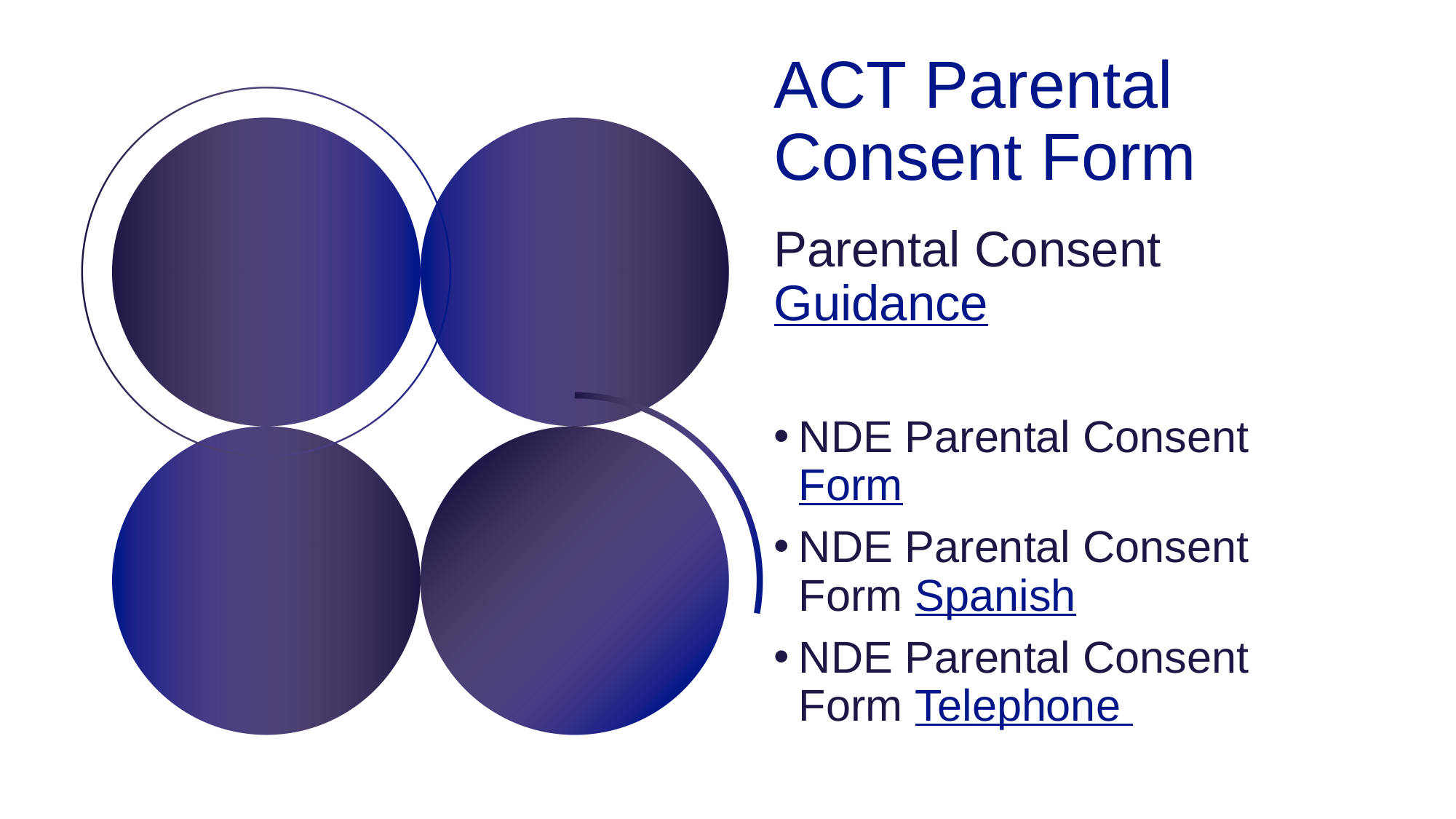

# ACT Parental Consent Form
Parental Consent Guidance

NDE Parental Consent Form
NDE Parental Consent Form Spanish
NDE Parental Consent Form Telephone